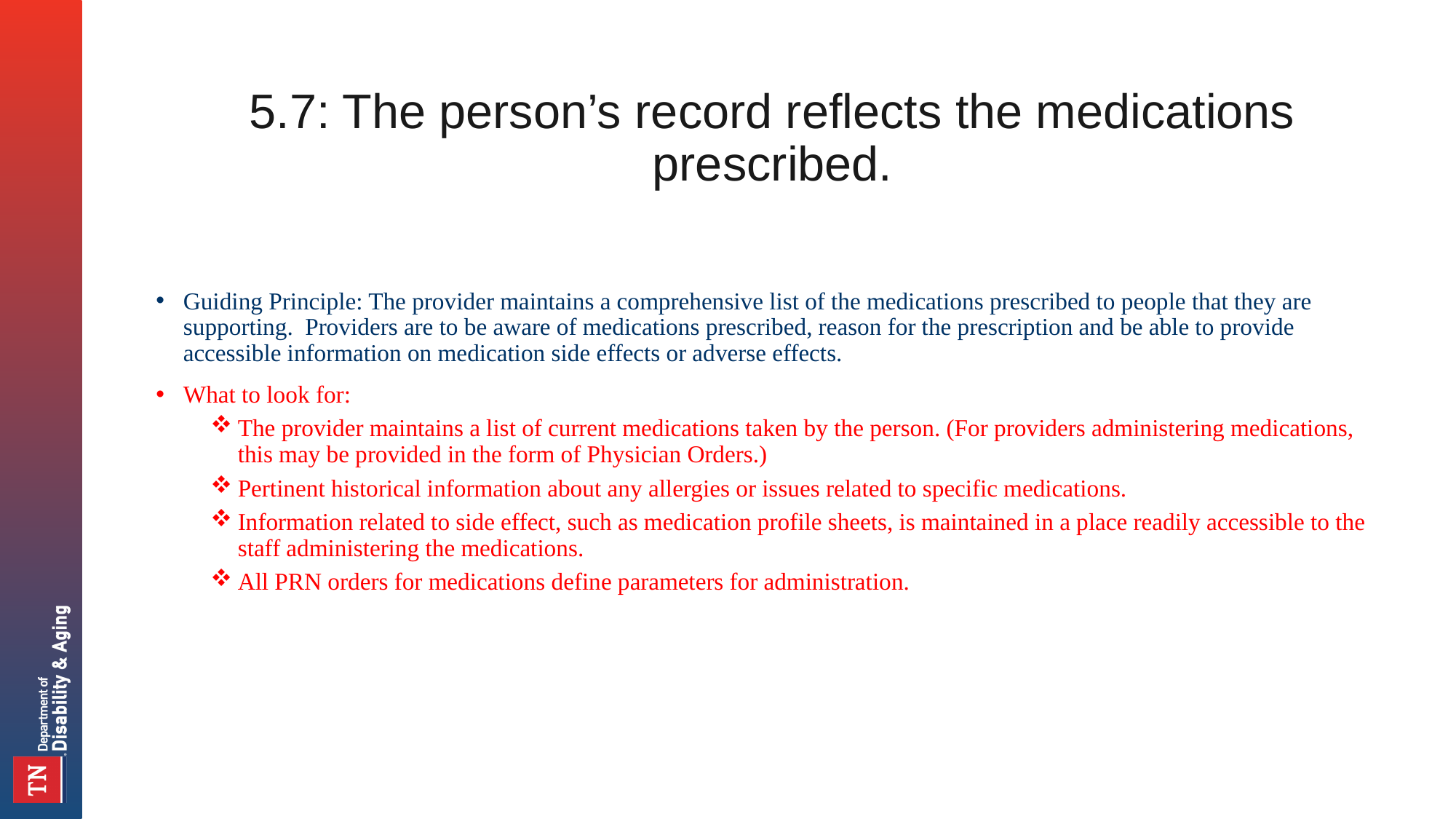

# 5.7: The person’s record reflects the medications prescribed.
Guiding Principle: The provider maintains a comprehensive list of the medications prescribed to people that they are supporting.  Providers are to be aware of medications prescribed, reason for the prescription and be able to provide accessible information on medication side effects or adverse effects.
What to look for:
The provider maintains a list of current medications taken by the person. (For providers administering medications, this may be provided in the form of Physician Orders.)
Pertinent historical information about any allergies or issues related to specific medications.
Information related to side effect, such as medication profile sheets, is maintained in a place readily accessible to the staff administering the medications.
All PRN orders for medications define parameters for administration.